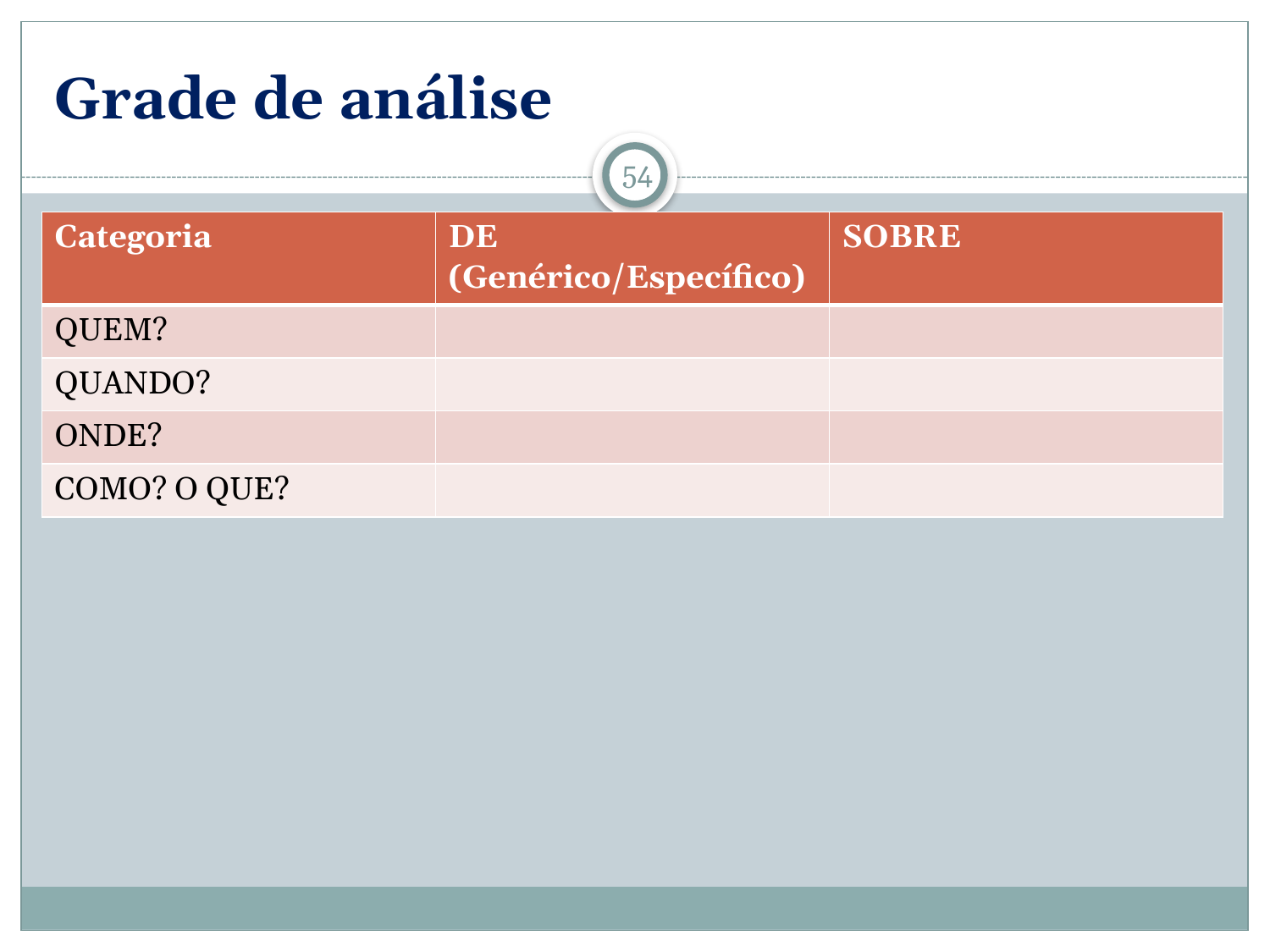

# Grade de análise
54
| Categoria | DE (Genérico/Específico) | SOBRE |
| --- | --- | --- |
| QUEM? |  |  |
| QUANDO? |  |  |
| ONDE? |  |  |
| COMO? O QUE? |  |  |